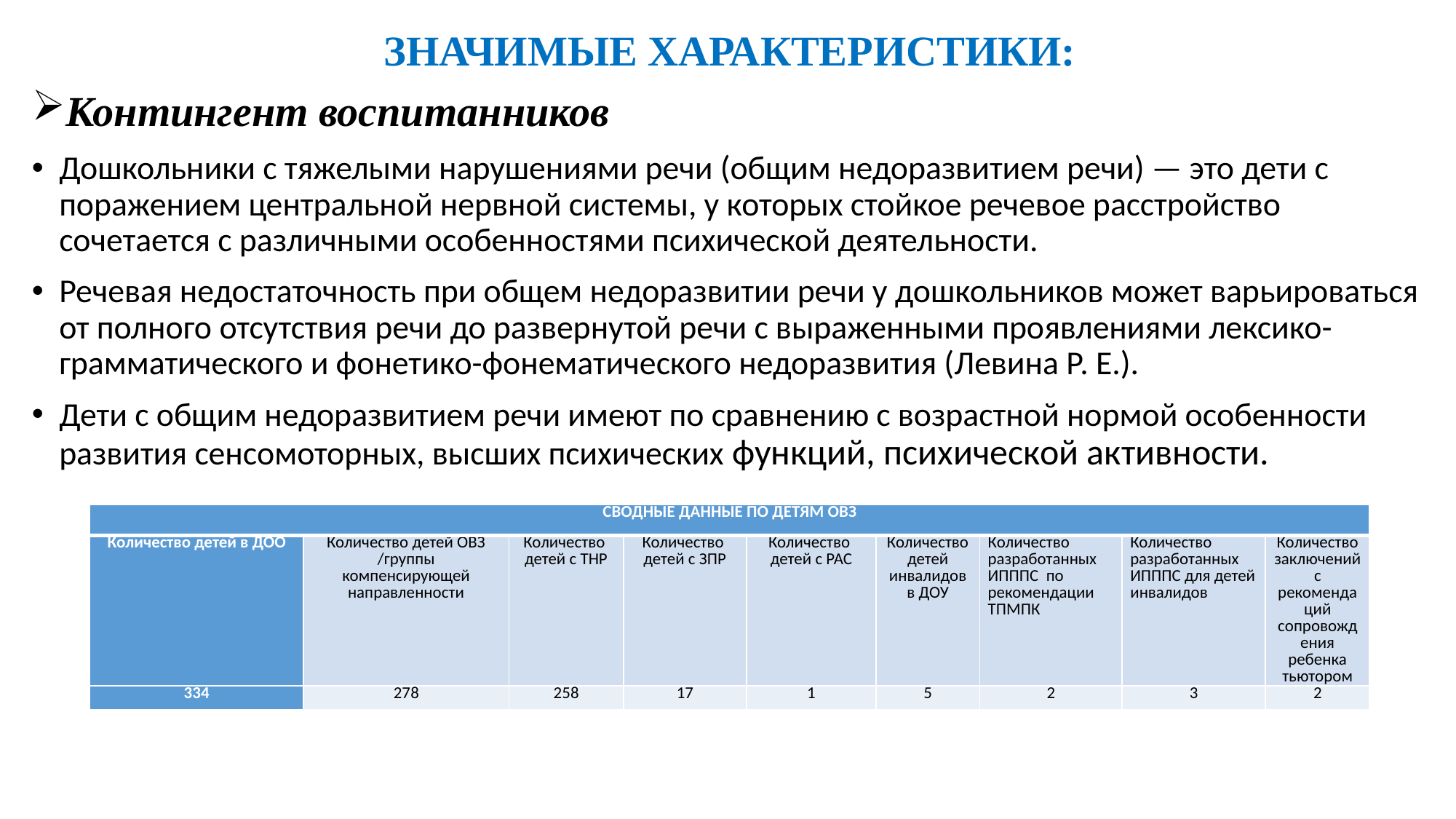

ЗНАЧИМЫЕ ХАРАКТЕРИСТИКИ:
Контингент воспитанников
Дошкольники с тяжелыми нарушениями речи (общим недоразвитием речи) — это дети с поражением центральной нервной системы, у которых стойкое речевое расстройство сочетается с различными особенностями психической деятельности.
Речевая недостаточность при общем недоразвитии речи у дошкольников может варьироваться от полного отсутствия речи до развернутой речи с выраженными проявлениями лексико-грамматического и фонетико-фонематического недоразвития (Левина Р. Е.).
Дети с общим недоразвитием речи имеют по сравнению с возрастной нормой особенности развития сенсомоторных, высших психических функций, психической активности.

| СВОДНЫЕ ДАННЫЕ ПО ДЕТЯМ ОВЗ |  |  |  |  |  |  |  |  |
| --- | --- | --- | --- | --- | --- | --- | --- | --- |
| Количество детей в ДОО | Количество детей ОВЗ /группы компенсирующей направленности | Количество детей с ТНР | Количество детей с ЗПР | Количество детей с РАС | Количество детей инвалидов в ДОУ | Количество разработанных ИПППС по рекомендации ТПМПК | Количество разработанных ИПППС для детей инвалидов | Количество заключений с рекомендаций сопровождения ребенка тьютором |
| 334 | 278 | 258 | 17 | 1 | 5 | 2 | 3 | 2 |